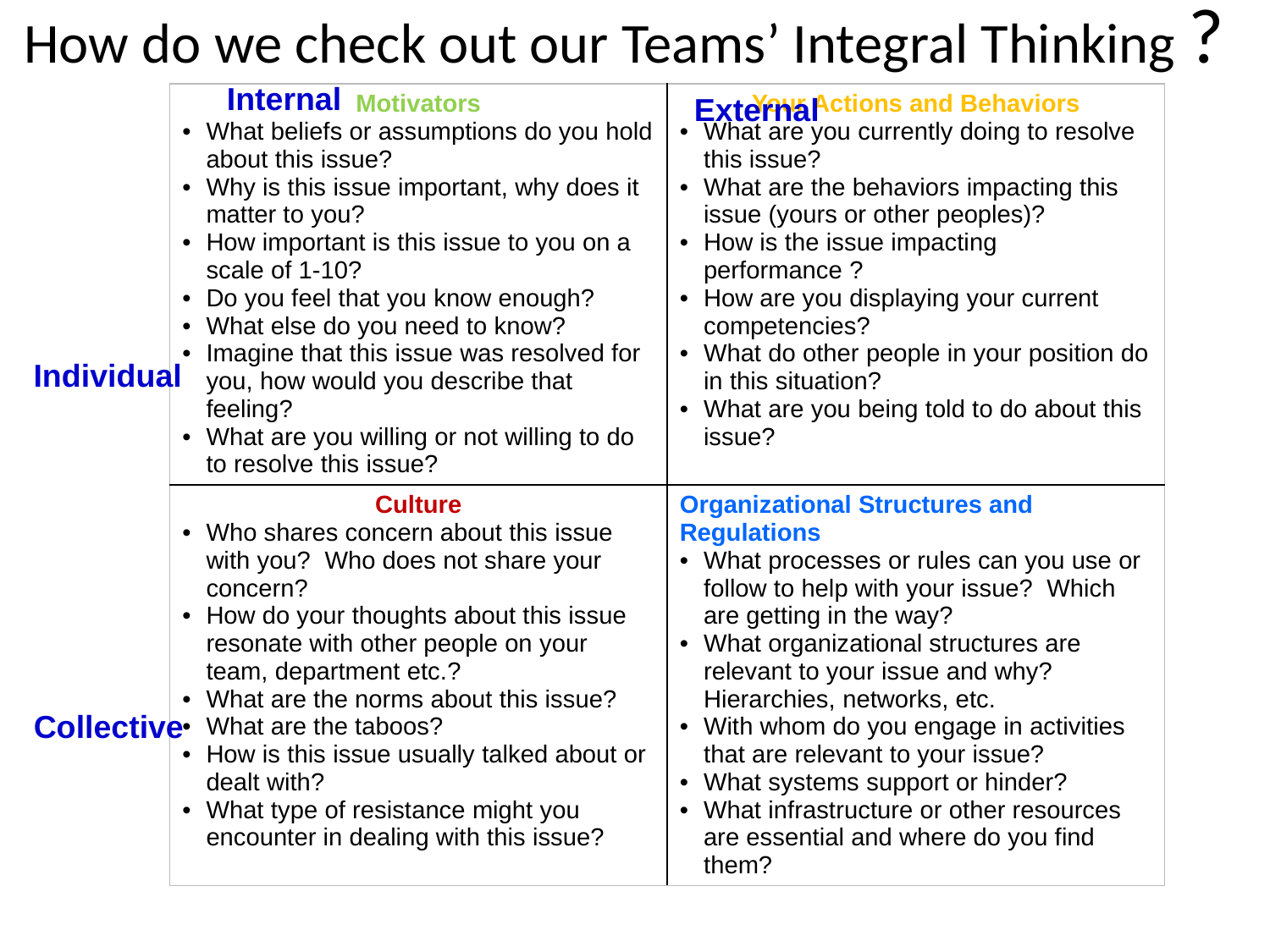

# How do we check out our Teams’ Integral Thinking ?
Internal
| Motivators What beliefs or assumptions do you hold about this issue? Why is this issue important, why does it matter to you? How important is this issue to you on a scale of 1-10? Do you feel that you know enough? What else do you need to know? Imagine that this issue was resolved for you, how would you describe that feeling? What are you willing or not willing to do to resolve this issue? | Your Actions and Behaviors What are you currently doing to resolve this issue? What are the behaviors impacting this issue (yours or other peoples)? How is the issue impacting performance ? How are you displaying your current competencies? What do other people in your position do in this situation? What are you being told to do about this issue? |
| --- | --- |
| Culture Who shares concern about this issue with you? Who does not share your concern? How do your thoughts about this issue resonate with other people on your team, department etc.? What are the norms about this issue? What are the taboos? How is this issue usually talked about or dealt with? What type of resistance might you encounter in dealing with this issue? | Organizational Structures and Regulations What processes or rules can you use or follow to help with your issue? Which are getting in the way? What organizational structures are relevant to your issue and why? Hierarchies, networks, etc. With whom do you engage in activities that are relevant to your issue? What systems support or hinder? What infrastructure or other resources are essential and where do you find them? |
External
Individual
Collective